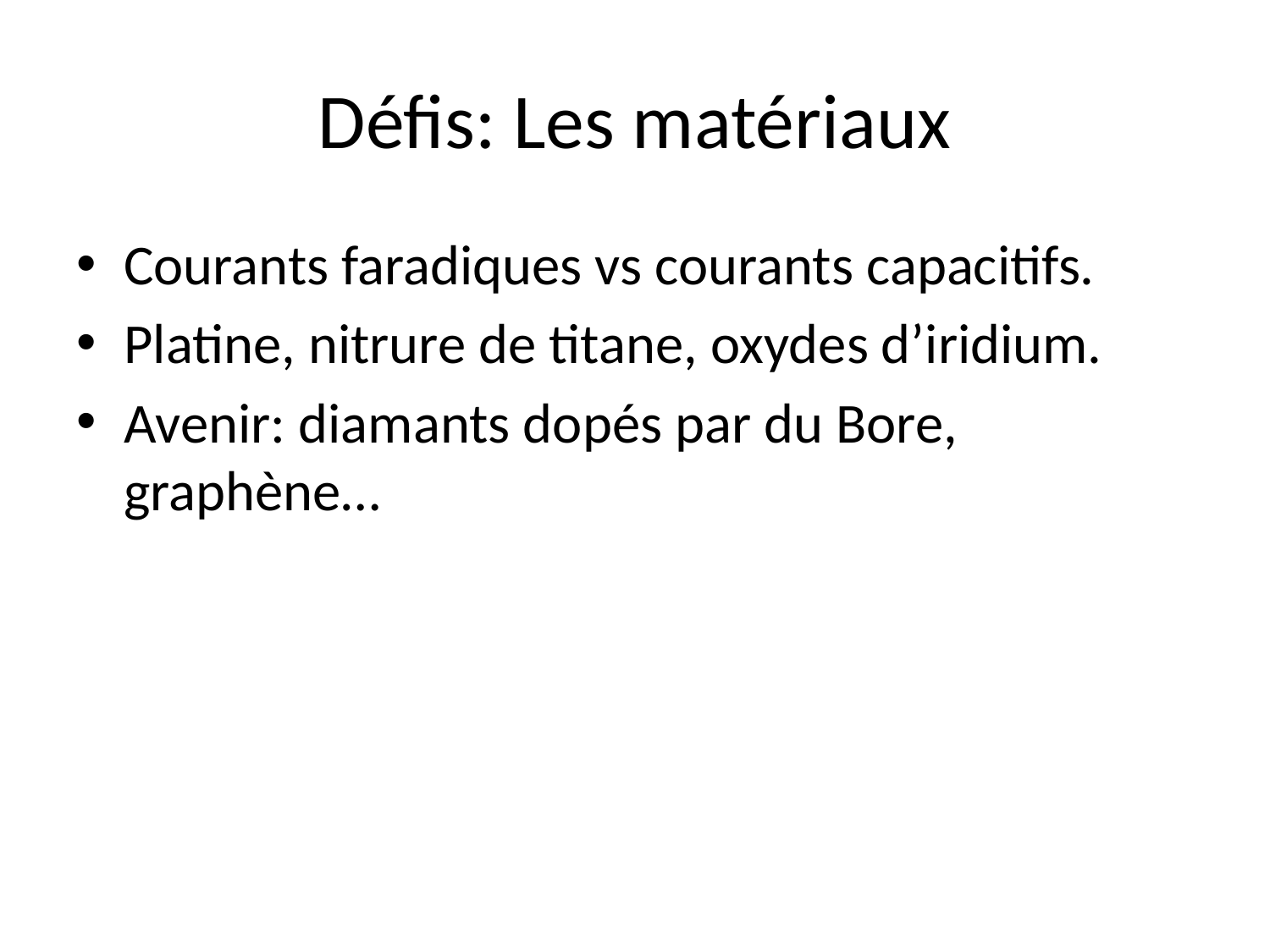

# Défis: Les matériaux
Courants faradiques vs courants capacitifs.
Platine, nitrure de titane, oxydes d’iridium.
Avenir: diamants dopés par du Bore, graphène…